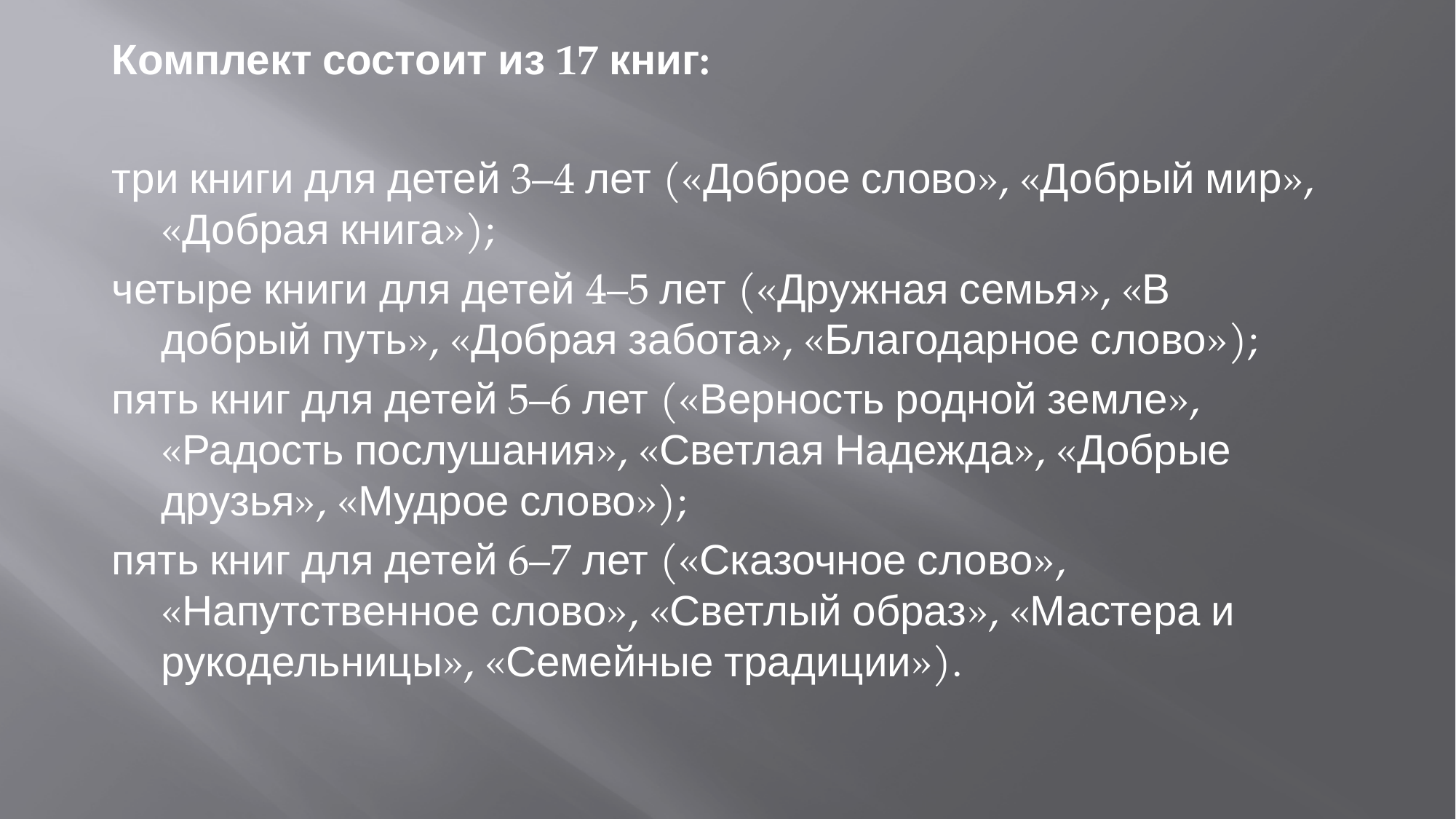

Комплект состоит из 17 книг:

три книги для детей 3–4 лет («Доброе слово», «Добрый мир», «Добрая книга»);
четыре книги для детей 4–5 лет («Дружная семья», «В добрый путь», «Добрая забота», «Благодарное слово»);
пять книг для детей 5–6 лет («Верность родной земле», «Радость послушания», «Светлая Надежда», «Добрые друзья», «Мудрое слово»);
пять книг для детей 6–7 лет («Сказочное слово», «Напутственное слово», «Светлый образ», «Мастера и рукодельницы», «Семейные традиции»).